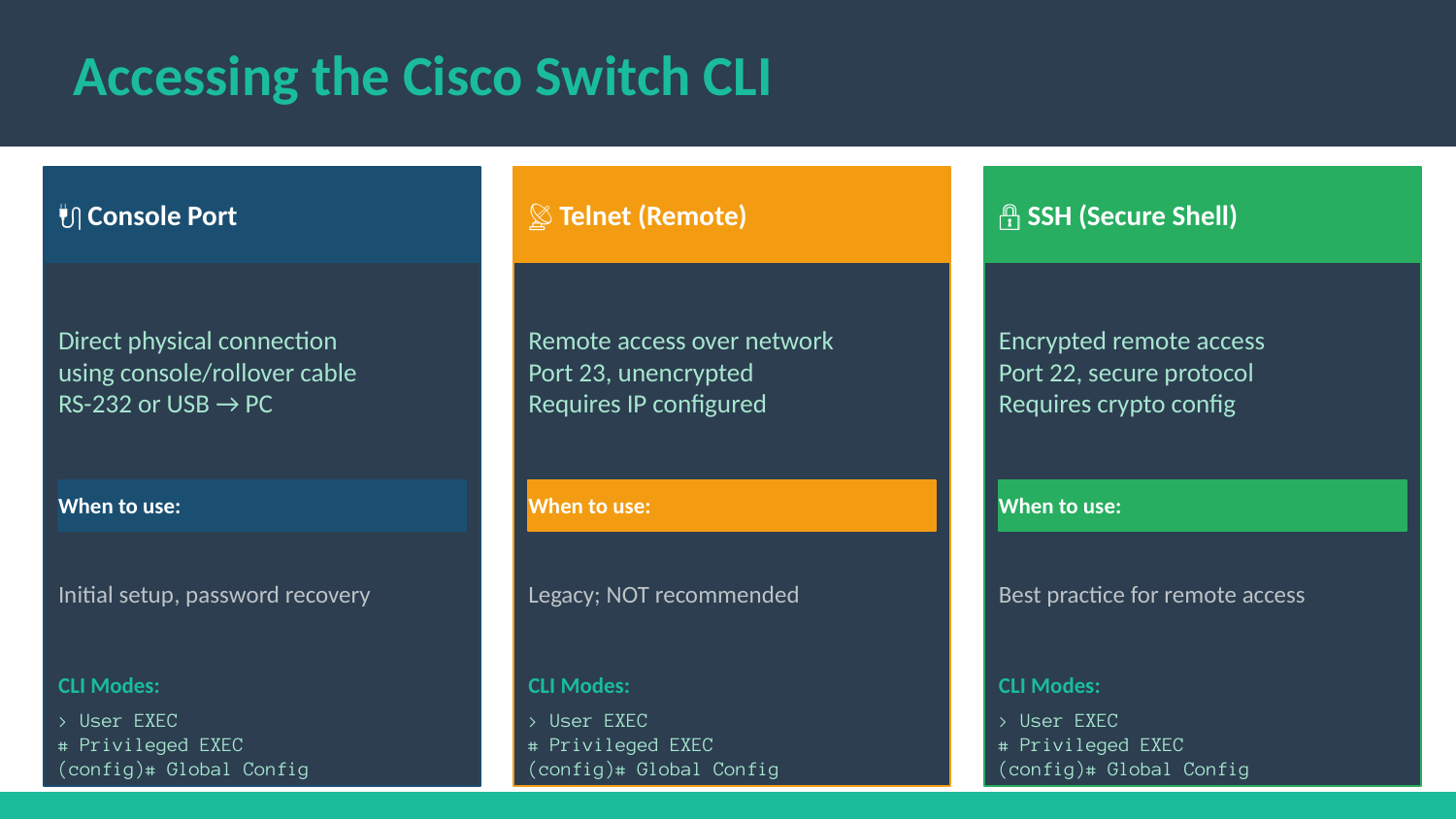

Accessing the Cisco Switch CLI

🔌 Console Port
📡 Telnet (Remote)
🔒 SSH (Secure Shell)
Direct physical connection
using console/rollover cable
RS-232 or USB → PC
Remote access over network
Port 23, unencrypted
Requires IP configured
Encrypted remote access
Port 22, secure protocol
Requires crypto config

When to use:
When to use:
When to use:
Initial setup, password recovery
Legacy; NOT recommended
Best practice for remote access
CLI Modes:
CLI Modes:
CLI Modes:
> User EXEC
# Privileged EXEC
(config)# Global Config
> User EXEC
# Privileged EXEC
(config)# Global Config
> User EXEC
# Privileged EXEC
(config)# Global Config